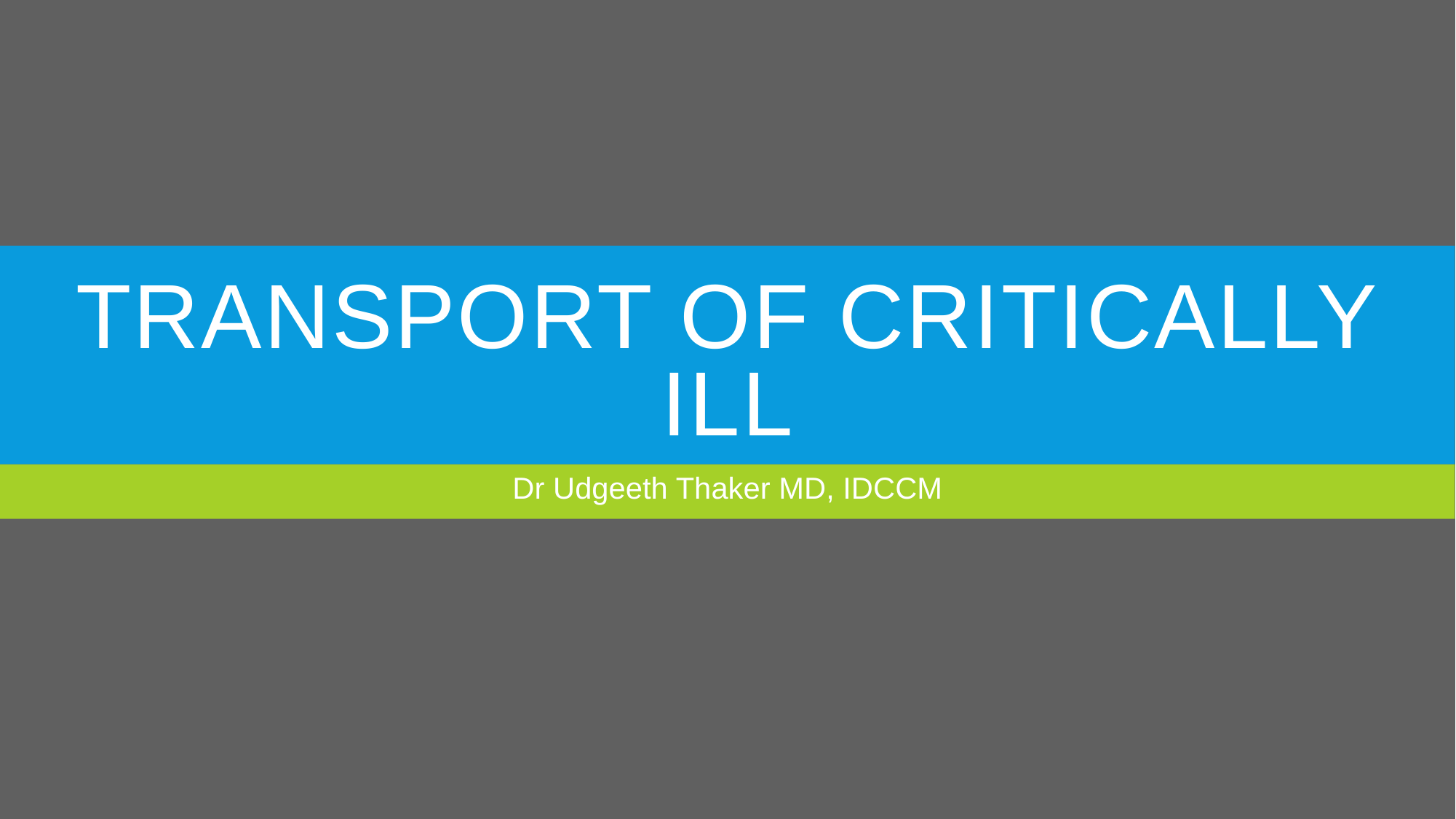

# Transport of critically ill
Dr Udgeeth Thaker MD, IDCCM